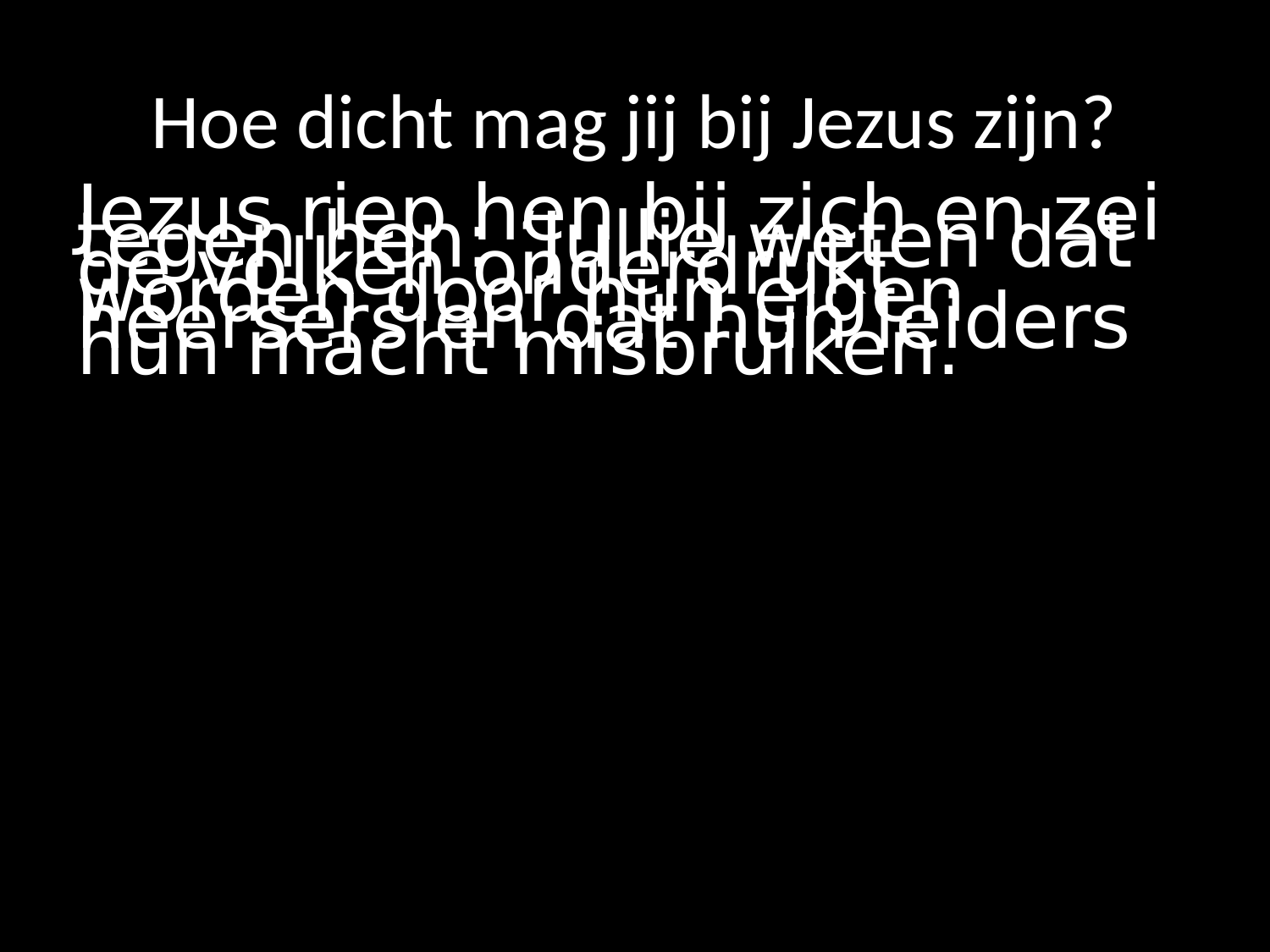

# Hoe dicht mag jij bij Jezus zijn?
Jezus riep hen bij zich en zei tegen hen: ‘Jullie weten dat de volken onderdrukt worden door hun eigen heersers en dat hun leiders hun macht misbruiken.